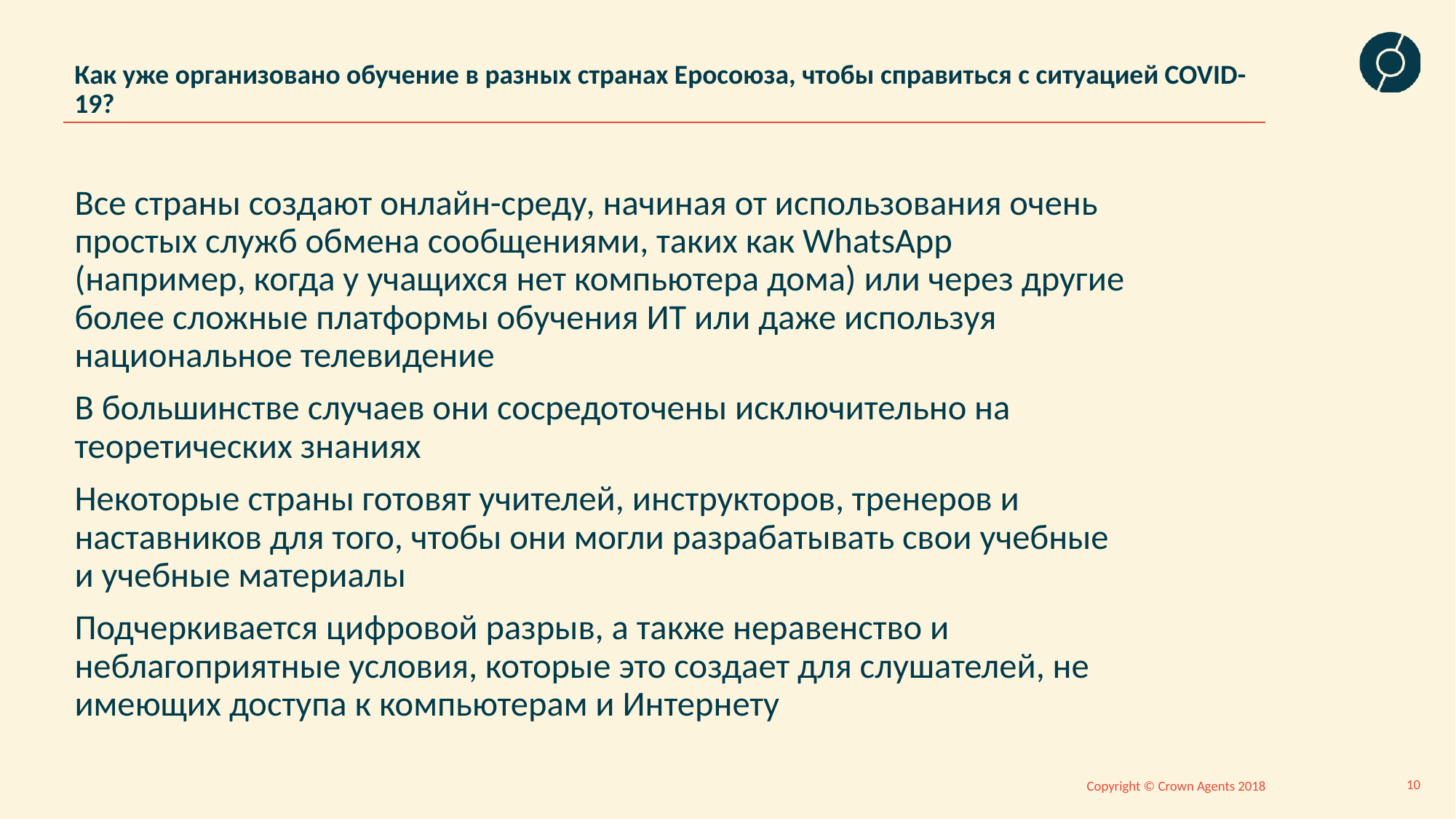

# Как уже организовано обучение в разных странах Еросоюза, чтобы справиться с ситуацией COVID-19?
Все страны создают онлайн-среду, начиная от использования очень простых служб обмена сообщениями, таких как WhatsApp (например, когда у учащихся нет компьютера дома) или через другие более сложные платформы обучения ИТ или даже используя национальное телевидение
В большинстве случаев они сосредоточены исключительно на теоретических знаниях
Некоторые страны готовят учителей, инструкторов, тренеров и наставников для того, чтобы они могли разрабатывать свои учебные и учебные материалы
Подчеркивается цифровой разрыв, а также неравенство и неблагоприятные условия, которые это создает для слушателей, не имеющих доступа к компьютерам и Интернету
10